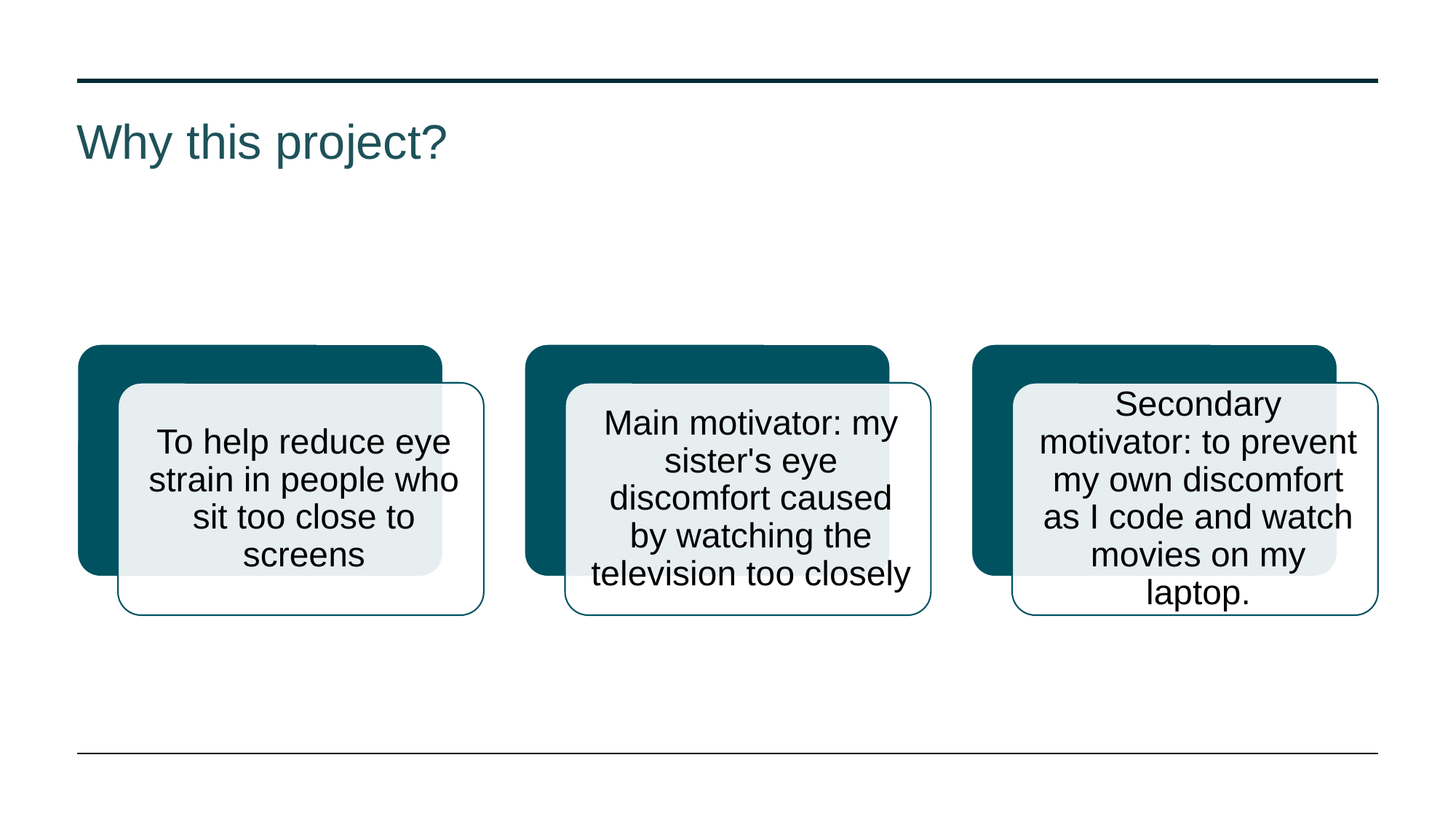

# Why this project?
To help reduce eye strain in people who sit too close to screens
Main motivator: my sister's eye discomfort caused by watching the television too closely
Secondary motivator: to prevent my own discomfort as I code and watch movies on my laptop.